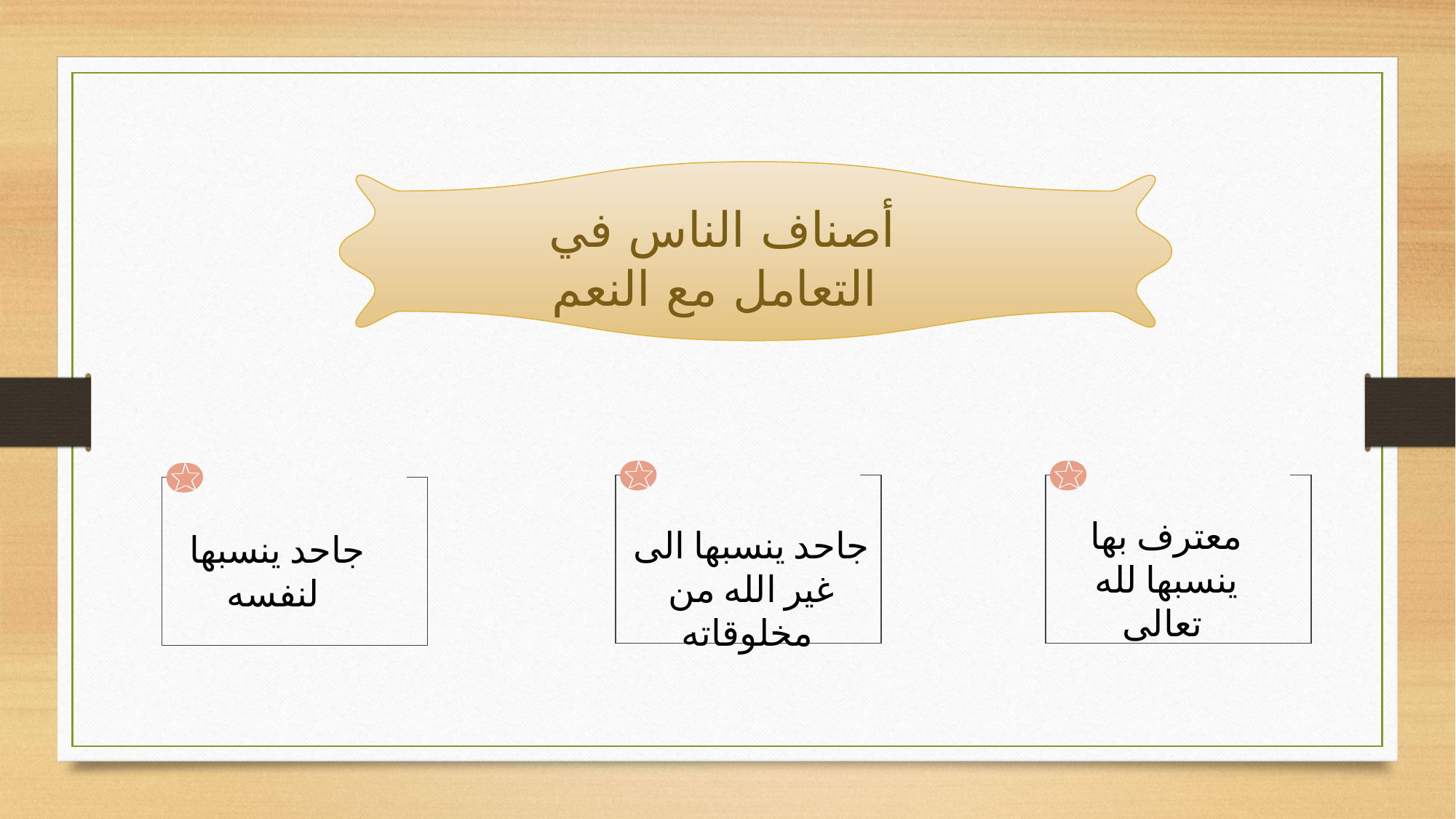

أصناف الناس في التعامل مع النعم

معترف بها ينسبها لله تعالى
جاحد ينسبها الى غير الله من مخلوقاته
جاحد ينسبها لنفسه